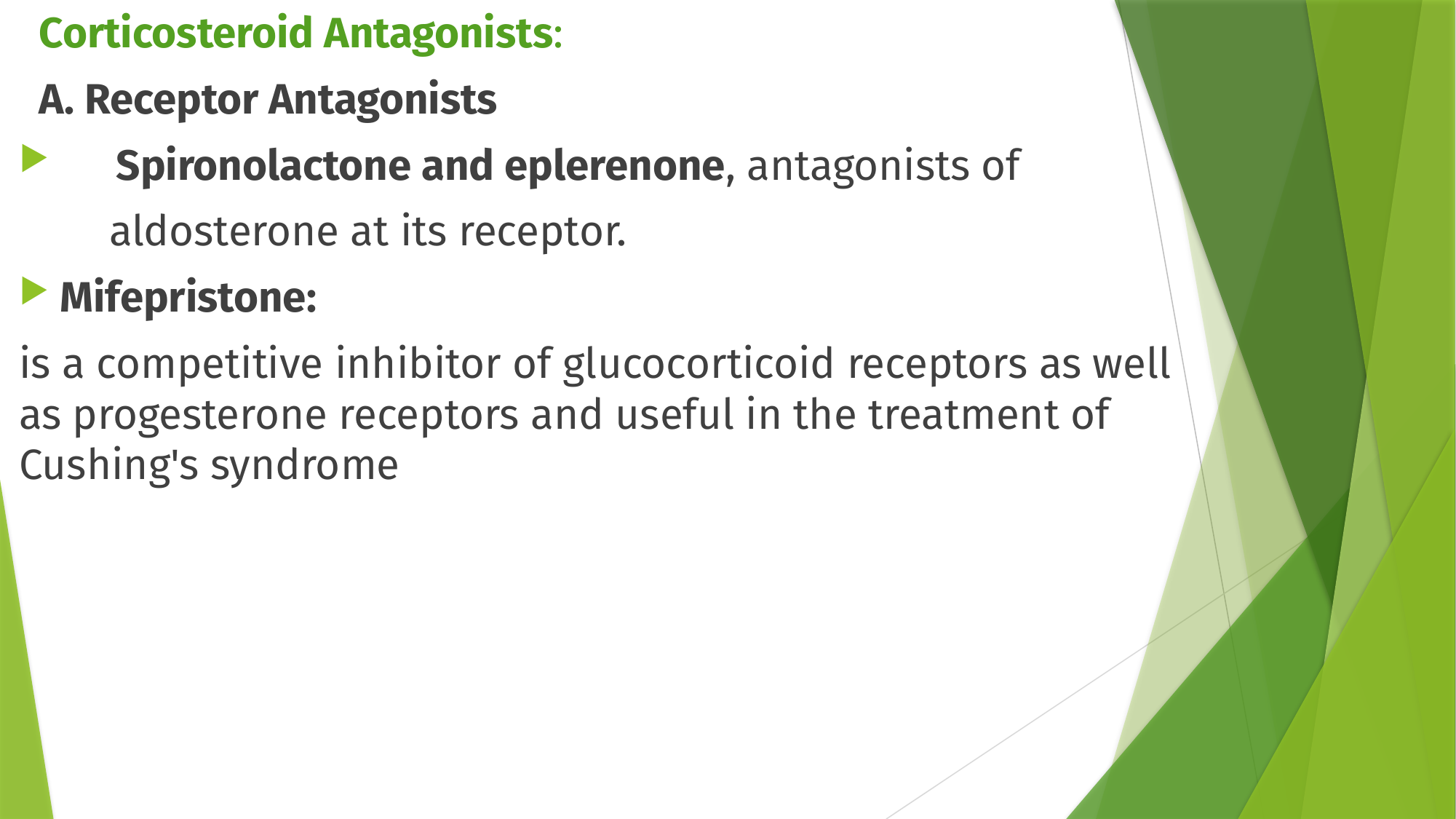

Corticosteroid Antagonists:
  A. Receptor Antagonists
     Spironolactone and eplerenone, antagonists of
        aldosterone at its receptor.
Mifepristone:
is a competitive inhibitor of glucocorticoid receptors as well as progesterone receptors and useful in the treatment of Cushing's syndrome